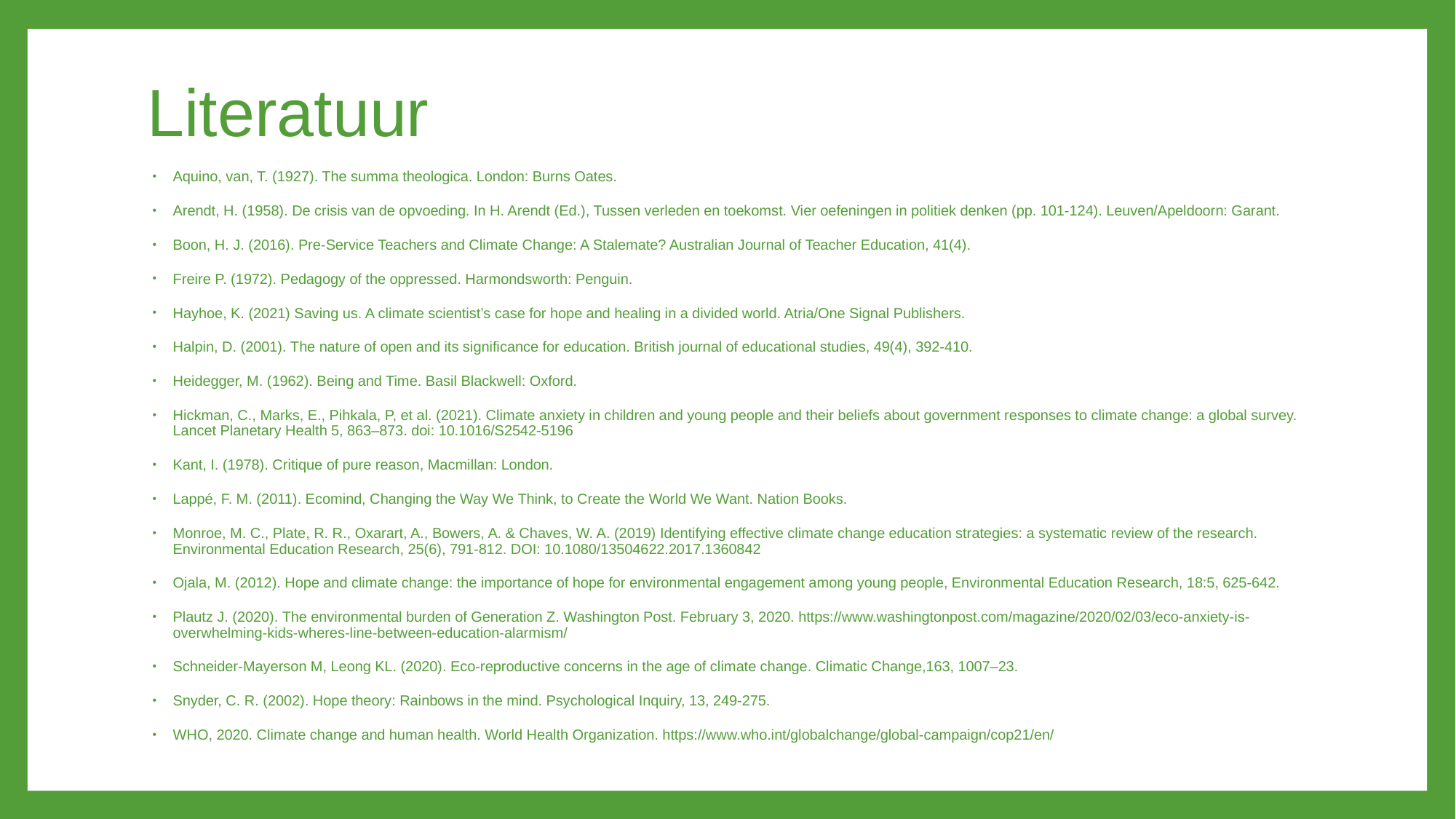

# Literatuur
Aquino, van, T. (1927). The summa theologica. London: Burns Oates.
Arendt, H. (1958). De crisis van de opvoeding. In H. Arendt (Ed.), Tussen verleden en toekomst. Vier oefeningen in politiek denken (pp. 101-124). Leuven/Apeldoorn: Garant.
Boon, H. J. (2016). Pre-Service Teachers and Climate Change: A Stalemate? Australian Journal of Teacher Education, 41(4).
Freire P. (1972). Pedagogy of the oppressed. Harmondsworth: Penguin.
Hayhoe, K. (2021) Saving us. A climate scientist’s case for hope and healing in a divided world. Atria/One Signal Publishers.
Halpin, D. (2001). The nature of open and its significance for education. British journal of educational studies, 49(4), 392-410.
Heidegger, M. (1962). Being and Time. Basil Blackwell: Oxford.
Hickman, C., Marks, E., Pihkala, P, et al. (2021). Climate anxiety in children and young people and their beliefs about government responses to climate change: a global survey. Lancet Planetary Health 5, 863–873. doi: 10.1016/S2542-5196
Kant, I. (1978). Critique of pure reason, Macmillan: London.
Lappé, F. M. (2011). Ecomind, Changing the Way We Think, to Create the World We Want. Nation Books.
Monroe, M. C., Plate, R. R., Oxarart, A., Bowers, A. & Chaves, W. A. (2019) Identifying effective climate change education strategies: a systematic review of the research. Environmental Education Research, 25(6), 791-812. DOI: 10.1080/13504622.2017.1360842
Ojala, M. (2012). Hope and climate change: the importance of hope for environmental engagement among young people, Environmental Education Research, 18:5, 625-642.
Plautz J. (2020). The environmental burden of Generation Z. Washington Post. February 3, 2020. https://www.washingtonpost.com/magazine/2020/02/03/eco-anxiety-is-overwhelming-kids-wheres-line-between-education-alarmism/
Schneider-Mayerson M, Leong KL. (2020). Eco-reproductive concerns in the age of climate change. Climatic Change,163, 1007–23.
Snyder, C. R. (2002). Hope theory: Rainbows in the mind. Psychological Inquiry, 13, 249-275.
WHO, 2020. Climate change and human health. World Health Organization. https://www.who.int/globalchange/global-campaign/cop21/en/